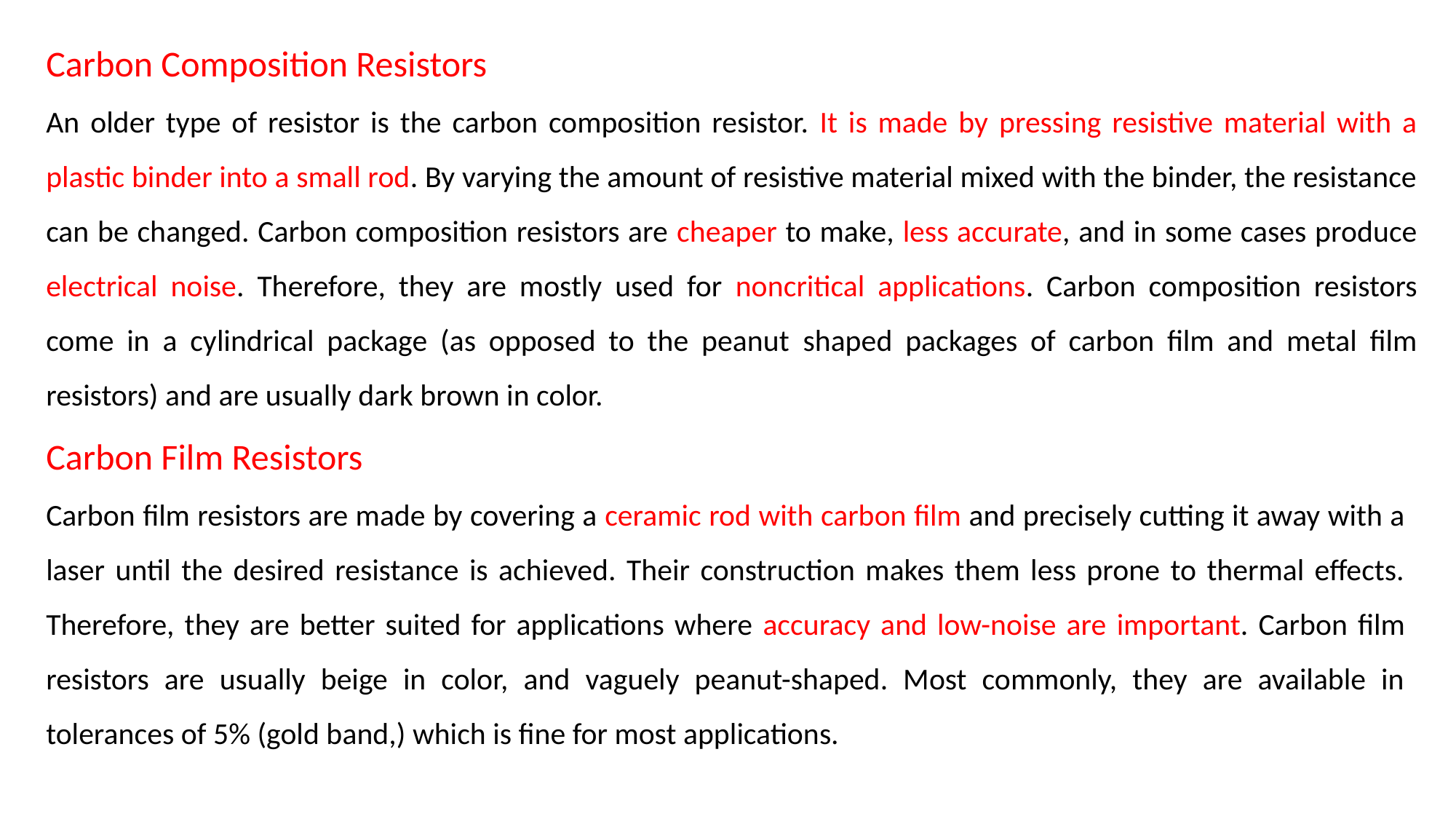

Carbon Composition Resistors
An older type of resistor is the carbon composition resistor. It is made by pressing resistive material with a plastic binder into a small rod. By varying the amount of resistive material mixed with the binder, the resistance can be changed. Carbon composition resistors are cheaper to make, less accurate, and in some cases produce electrical noise. Therefore, they are mostly used for noncritical applications. Carbon composition resistors come in a cylindrical package (as opposed to the peanut shaped packages of carbon film and metal film resistors) and are usually dark brown in color.
Carbon Film Resistors
Carbon film resistors are made by covering a ceramic rod with carbon film and precisely cutting it away with a laser until the desired resistance is achieved. Their construction makes them less prone to thermal effects. Therefore, they are better suited for applications where accuracy and low-noise are important. Carbon film resistors are usually beige in color, and vaguely peanut-shaped. Most commonly, they are available in tolerances of 5% (gold band,) which is fine for most applications.